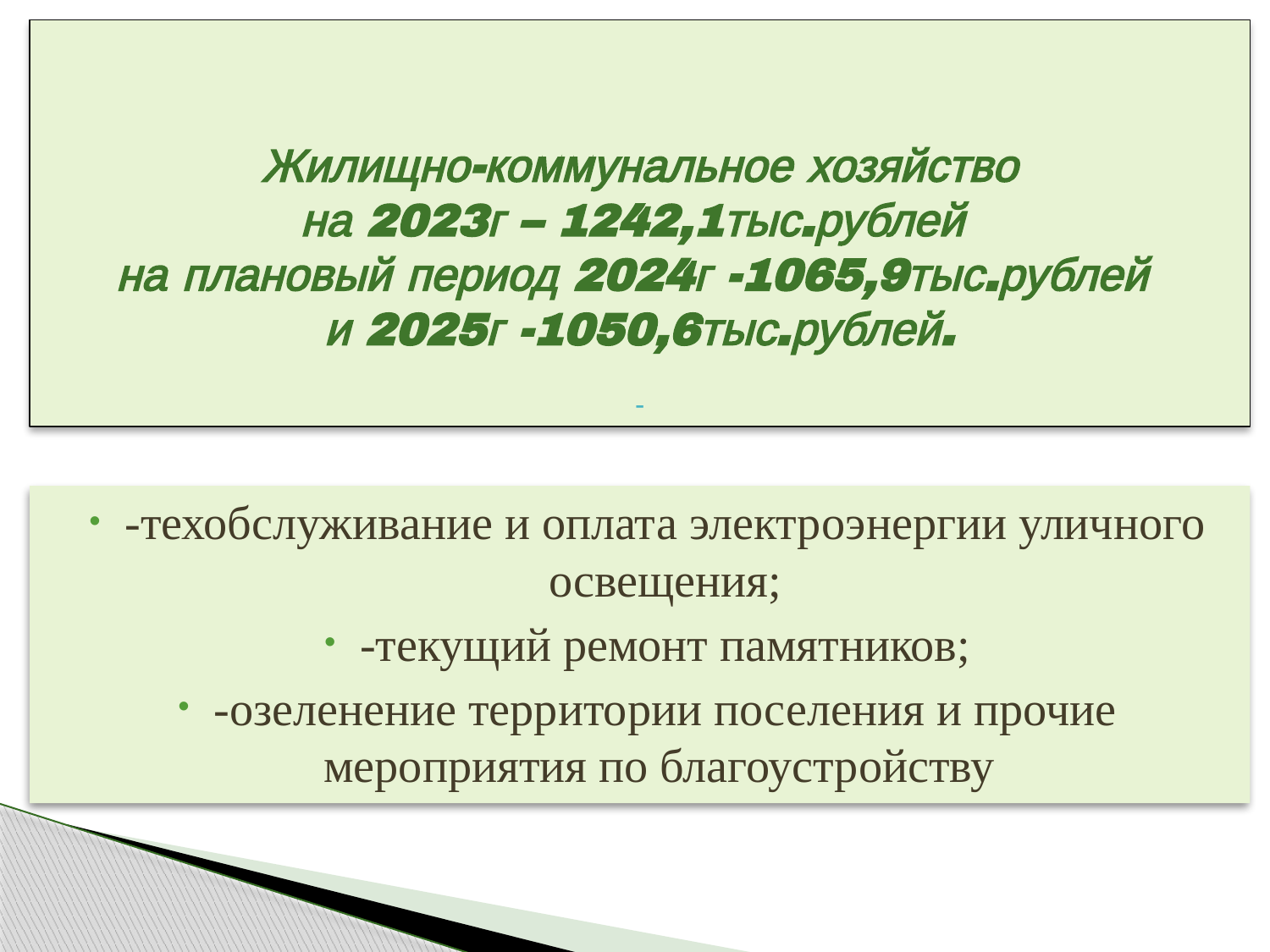

# Жилищно-коммунальное хозяйство на 2023г – 1242,1тыс.рублей на плановый период 2024г -1065,9тыс.рублей и 2025г -1050,6тыс.рублей. -
-техобслуживание и оплата электроэнергии уличного освещения;
-текущий ремонт памятников;
-озеленение территории поселения и прочие мероприятия по благоустройству